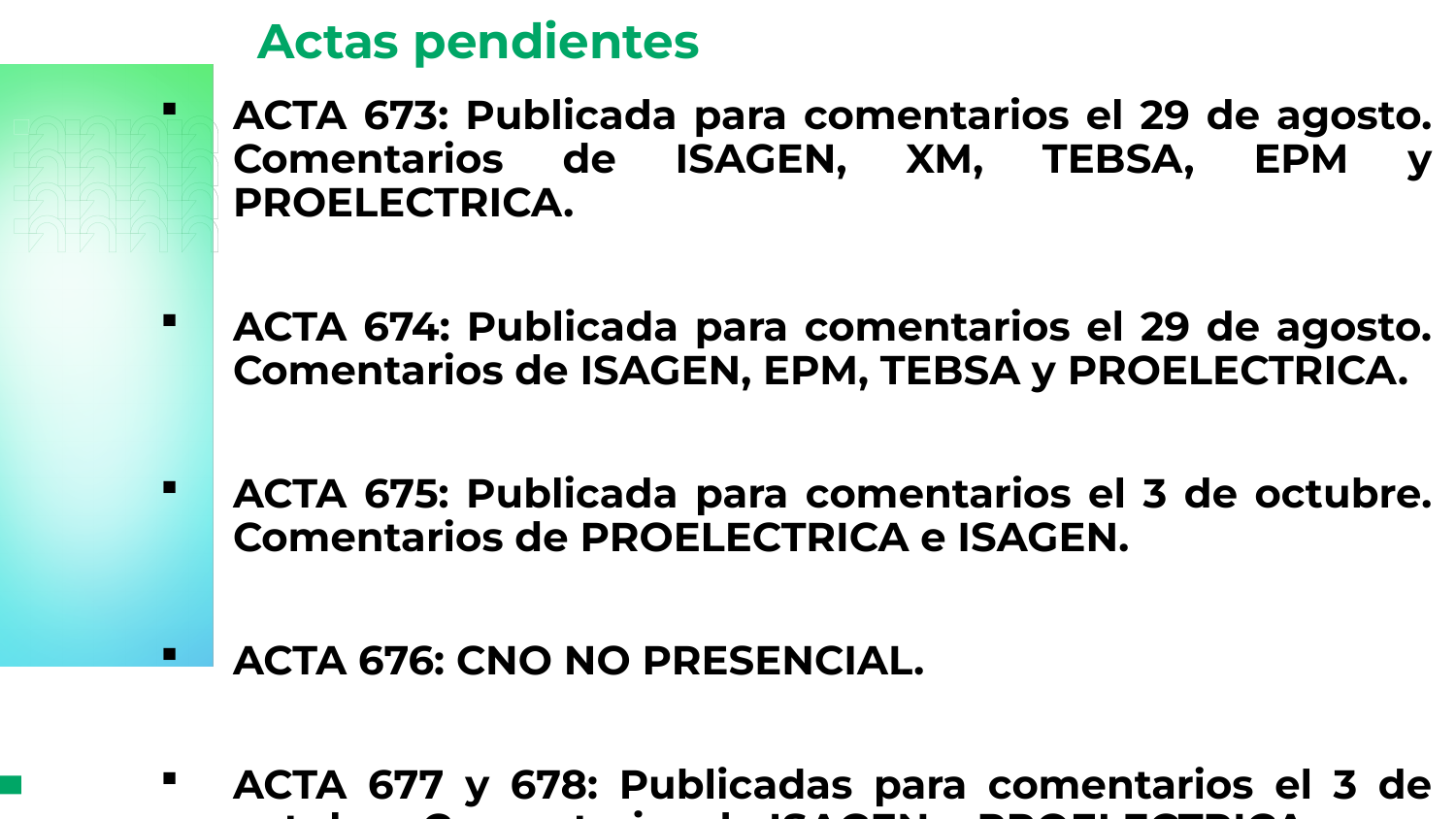

# Actas pendientes
ACTA 673: Publicada para comentarios el 29 de agosto. Comentarios de ISAGEN, XM, TEBSA, EPM y PROELECTRICA.

ACTA 674: Publicada para comentarios el 29 de agosto. Comentarios de ISAGEN, EPM, TEBSA y PROELECTRICA.

ACTA 675: Publicada para comentarios el 3 de octubre. Comentarios de PROELECTRICA e ISAGEN.

ACTA 676: CNO NO PRESENCIAL.

ACTA 677 y 678: Publicadas para comentarios el 3 de octubre. Comentarios de ISAGEN y PROELECTRICA.

S